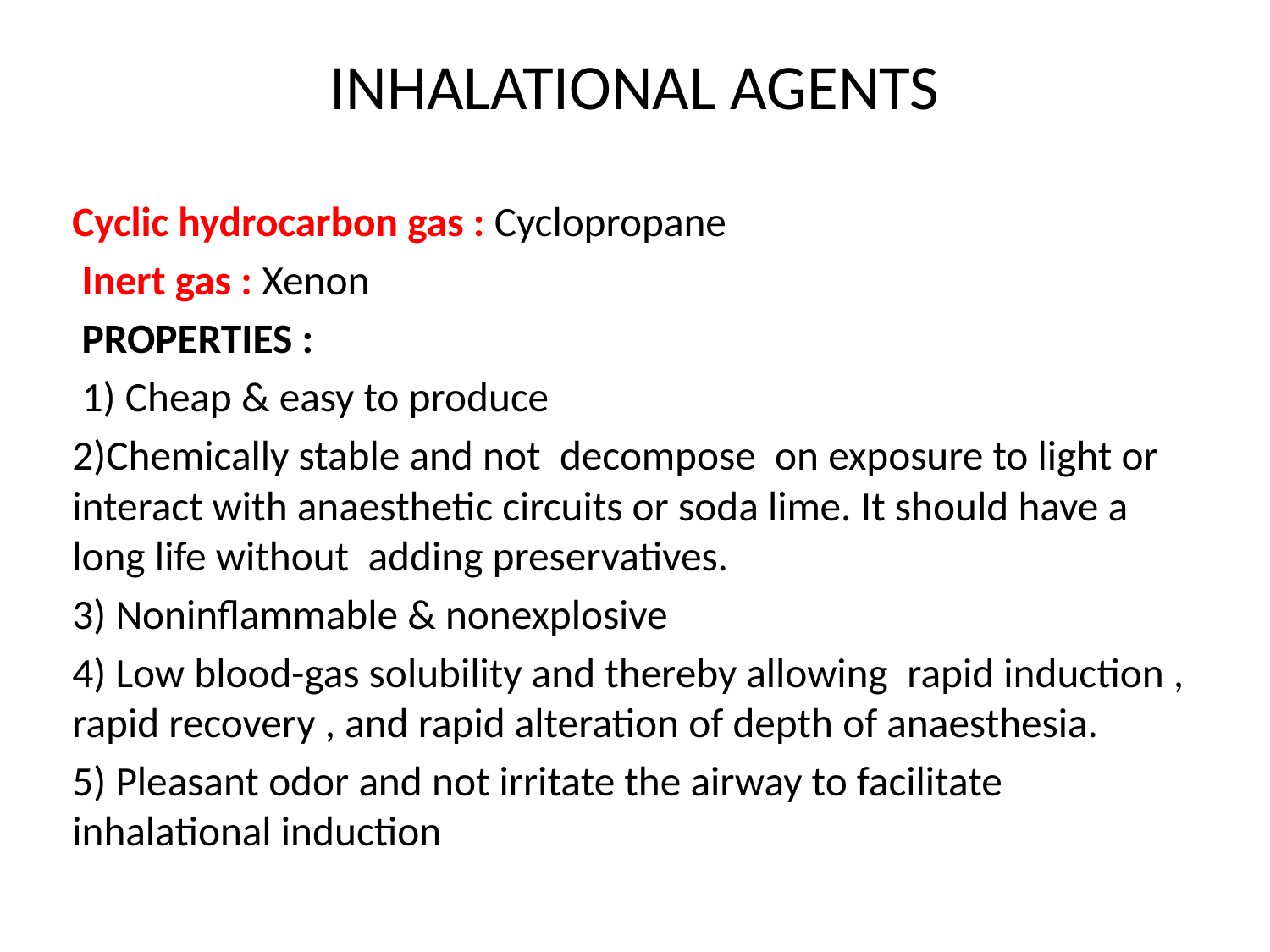

# INHALATIONAL AGENTS
Cyclic hydrocarbon gas : Cyclopropane
 Inert gas : Xenon
 PROPERTIES :
 1) Cheap & easy to produce
2)Chemically stable and not  decompose  on exposure to light or interact with anaesthetic circuits or soda lime. It should have a long life without  adding preservatives.
3) Noninflammable & nonexplosive
4) Low blood-gas solubility and thereby allowing  rapid induction , rapid recovery , and rapid alteration of depth of anaesthesia.
5) Pleasant odor and not irritate the airway to facilitate inhalational induction